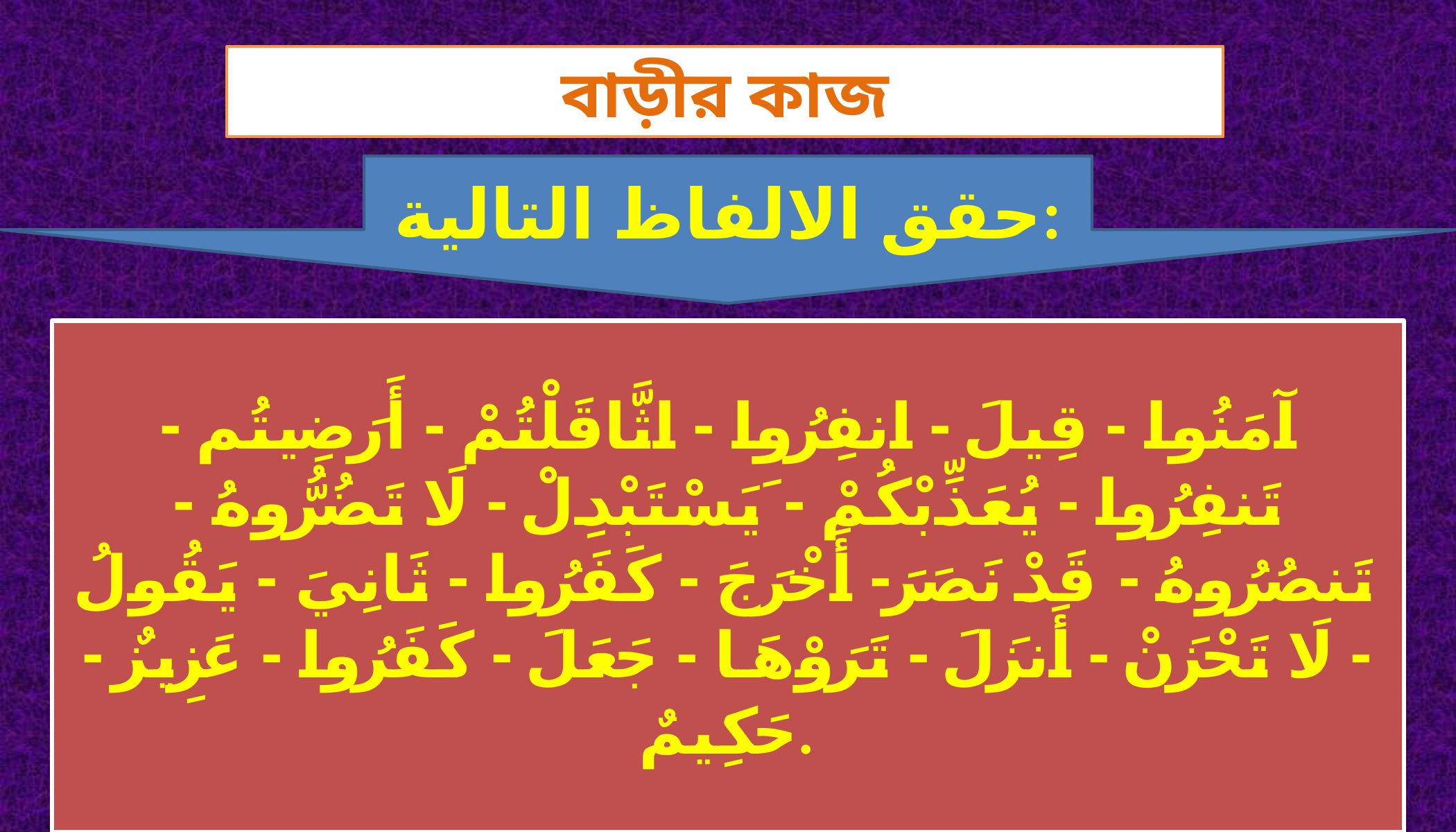

বাড়ীর কাজ
حقق الالفاظ التالية:
آمَنُوا - قِيلَ - انفِرُوا - اثَّاقَلْتُمْ - أَرَضِيتُم - تَنفِرُوا - يُعَذِّبْكُمْ - َيَسْتَبْدِلْ - لَا تَضُرُّوهُ - تَنصُرُوهُ - قَدْ نَصَرَ- أَخْرَجَ - كَفَرُوا - ثَانِيَ - يَقُولُ - لَا تَحْزَنْ - أَنزَلَ - تَرَوْهَا - جَعَلَ - كَفَرُوا - عَزِيزٌ - حَكِيمٌ.